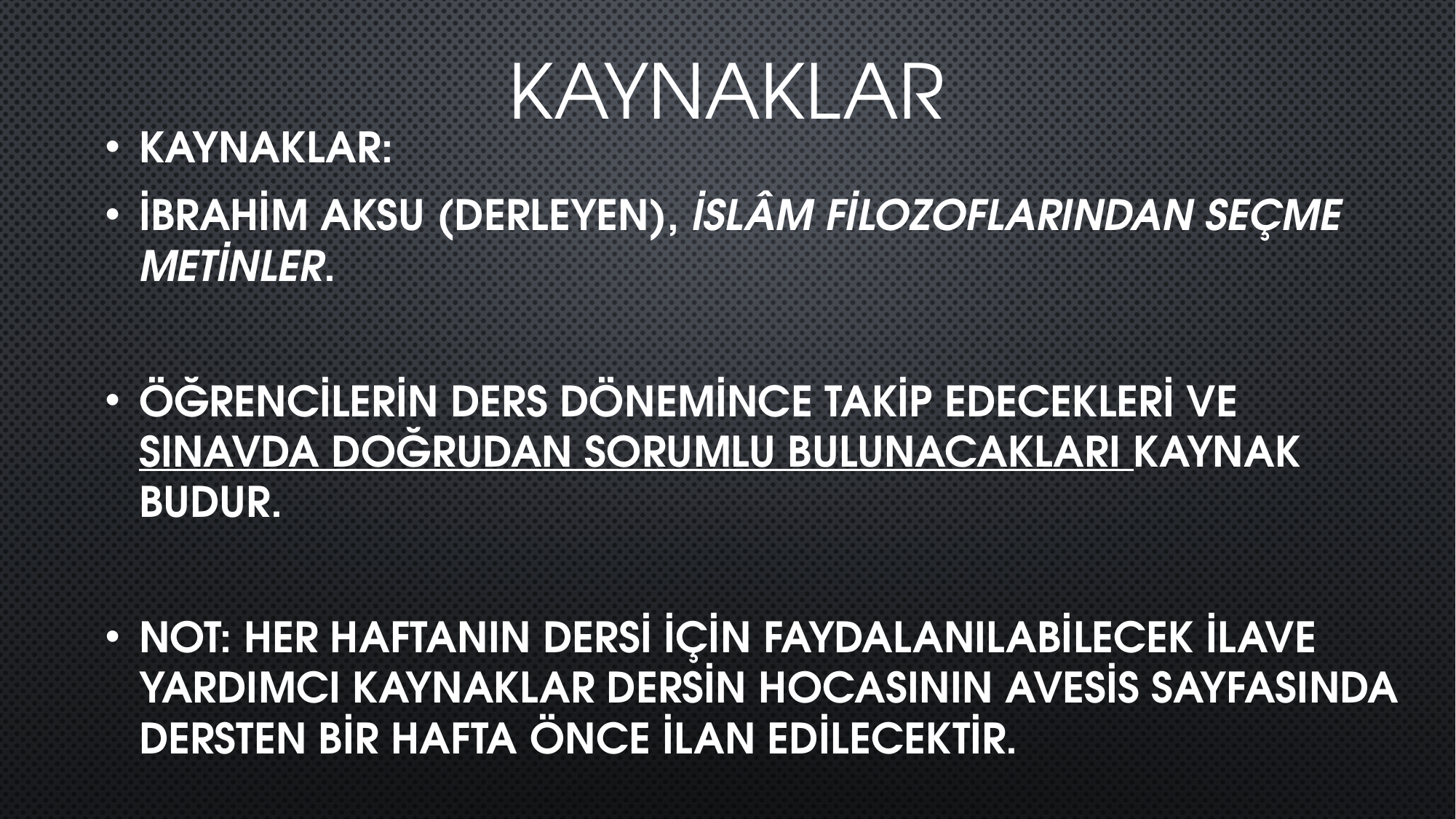

# KAYNAKLAR
KAYNAKLAR:
İBRAHİM AKSU (Derleyen), İslâm Filozoflarından Seçme Metinler.

ÖĞRENCİLERİN DERS DÖNEMİNCE TAKİP EDECEKLERİ VE SINAVDA DOĞRUDAN SORUMLU BULUNACAKLARI KAYNAK BUDUR.

Not: Her Haftanın Dersi İçin Faydalanılabilecek İlave Yardımcı Kaynaklar Dersin Hocasının AVESİS Sayfasında Dersten Bir Hafta Önce İlan Edilecektir.